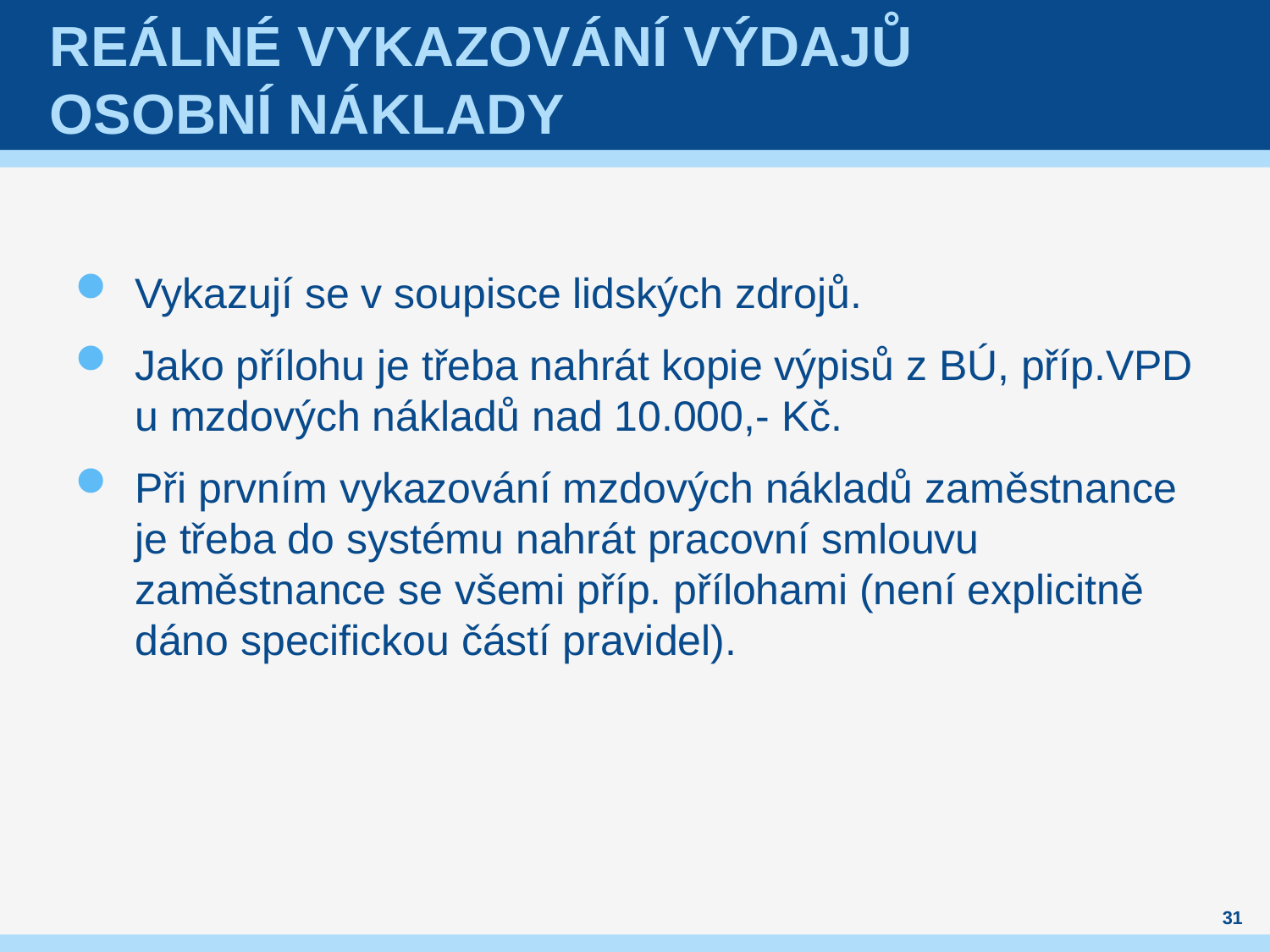

# Reálné vykazování výdajů Osobní náklady
Vykazují se v soupisce lidských zdrojů.
Jako přílohu je třeba nahrát kopie výpisů z BÚ, příp.VPD u mzdových nákladů nad 10.000,- Kč.
Při prvním vykazování mzdových nákladů zaměstnance je třeba do systému nahrát pracovní smlouvu zaměstnance se všemi příp. přílohami (není explicitně dáno specifickou částí pravidel).

31